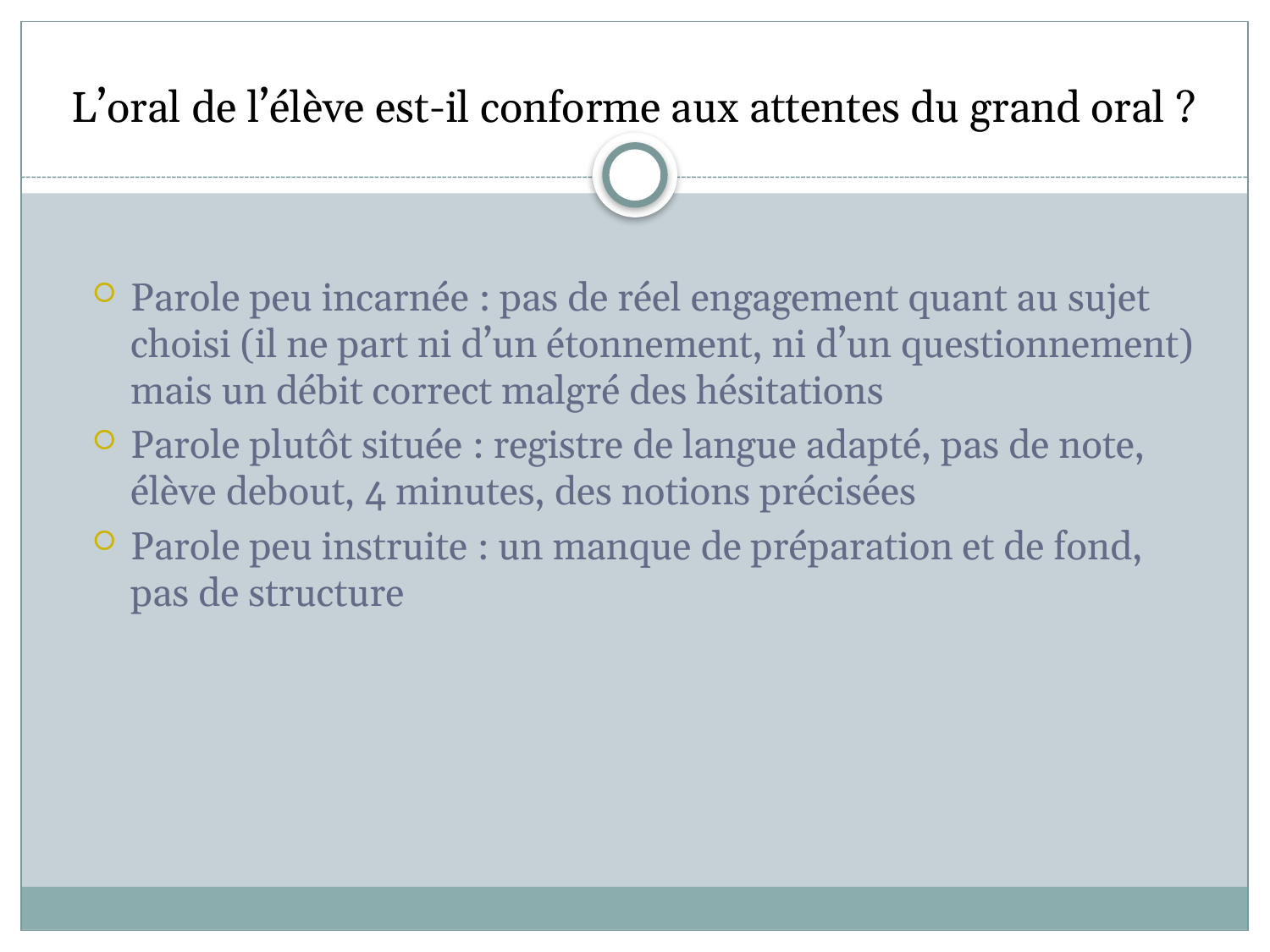

# L’oral de l’élève est-il conforme aux attentes du grand oral ?

Parole peu incarnée : pas de réel engagement quant au sujet choisi (il ne part ni d’un étonnement, ni d’un questionnement) mais un débit correct malgré des hésitations
Parole plutôt située : registre de langue adapté, pas de note, élève debout, 4 minutes, des notions précisées
Parole peu instruite : un manque de préparation et de fond, pas de structure